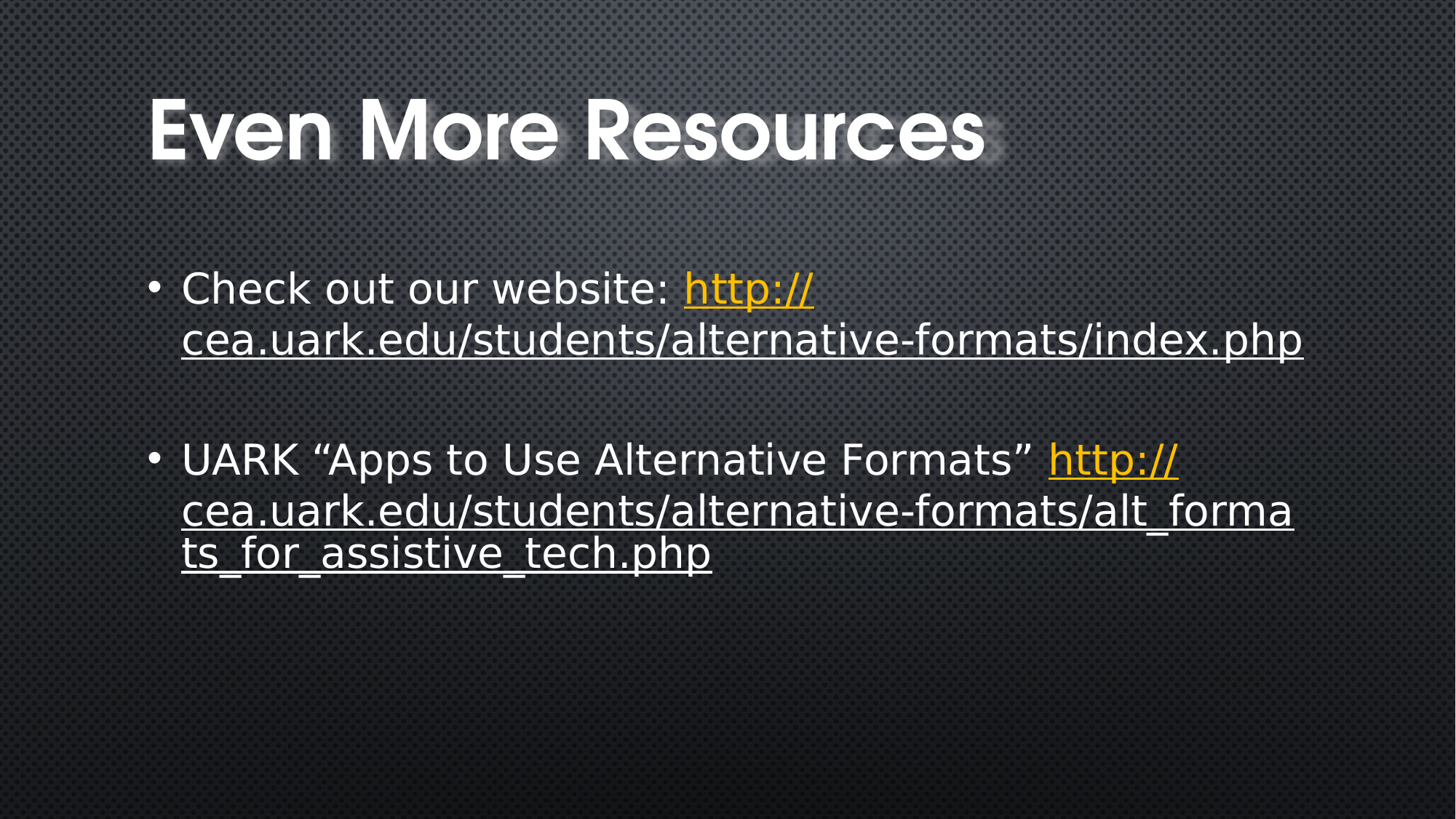

# Even More Resources
Check out our website: http://cea.uark.edu/students/alternative-formats/index.php
UARK “Apps to Use Alternative Formats” http://cea.uark.edu/students/alternative-formats/alt_formats_for_assistive_tech.php